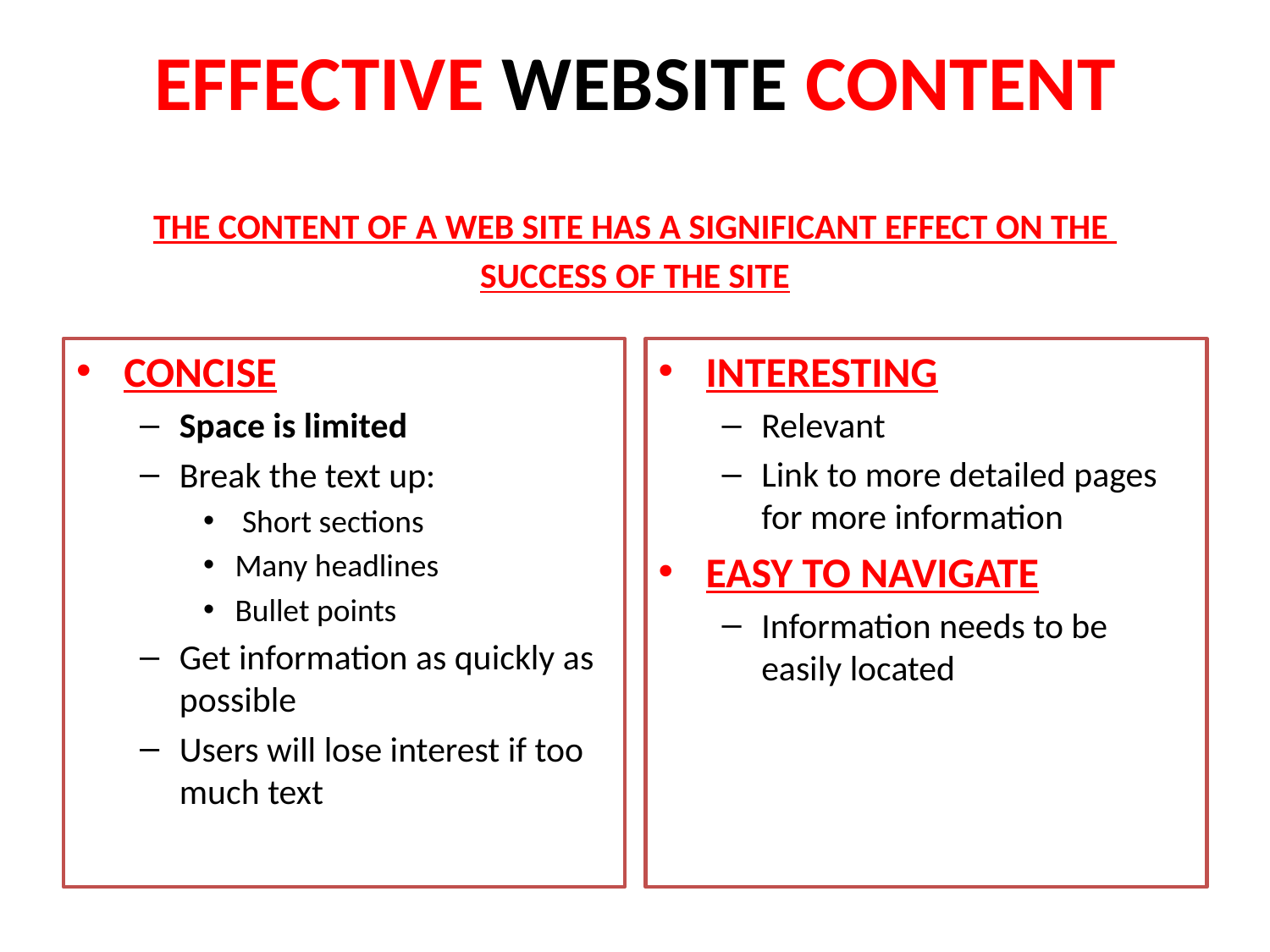

# EFFECTIVE WEBSITE CONTENT
THE CONTENT OF A WEB SITE HAS A SIGNIFICANT EFFECT ON THE
SUCCESS OF THE SITE
CONCISE
Space is limited
Break the text up:
 Short sections
Many headlines
Bullet points
Get information as quickly as possible
Users will lose interest if too much text
INTERESTING
Relevant
Link to more detailed pages for more information
EASY TO NAVIGATE
Information needs to be easily located